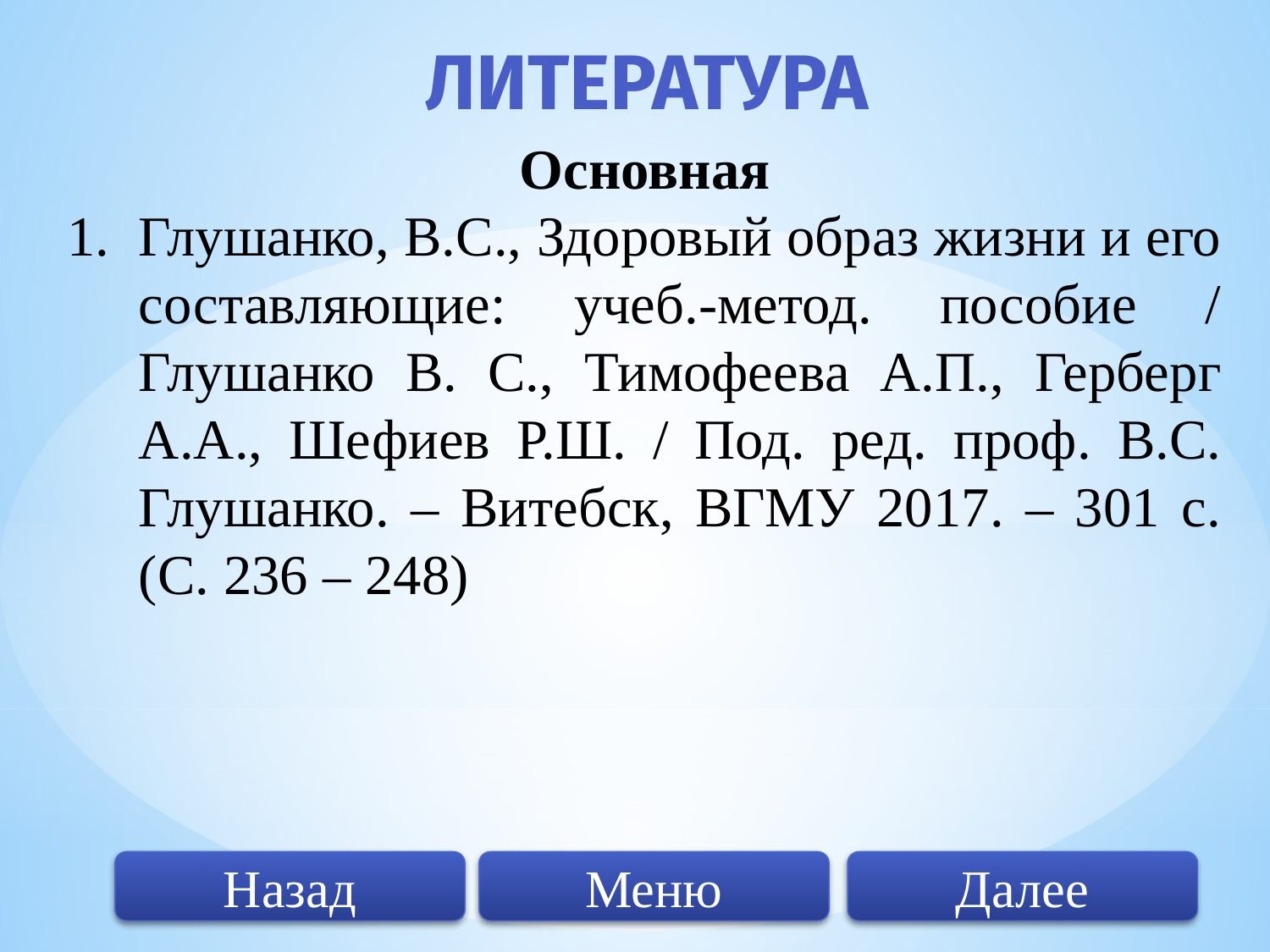

# Литература
Основная
Глушанко, В.С., Здоровый образ жизни и его составляющие: учеб.-метод. пособие / Глушанко В. С., Тимофеева А.П., Герберг А.А., Шефиев Р.Ш. / Под. ред. проф. В.С. Глушанко. – Витебск, ВГМУ 2017. – 301 с. (С. 236 – 248)
Далее
Меню
Назад